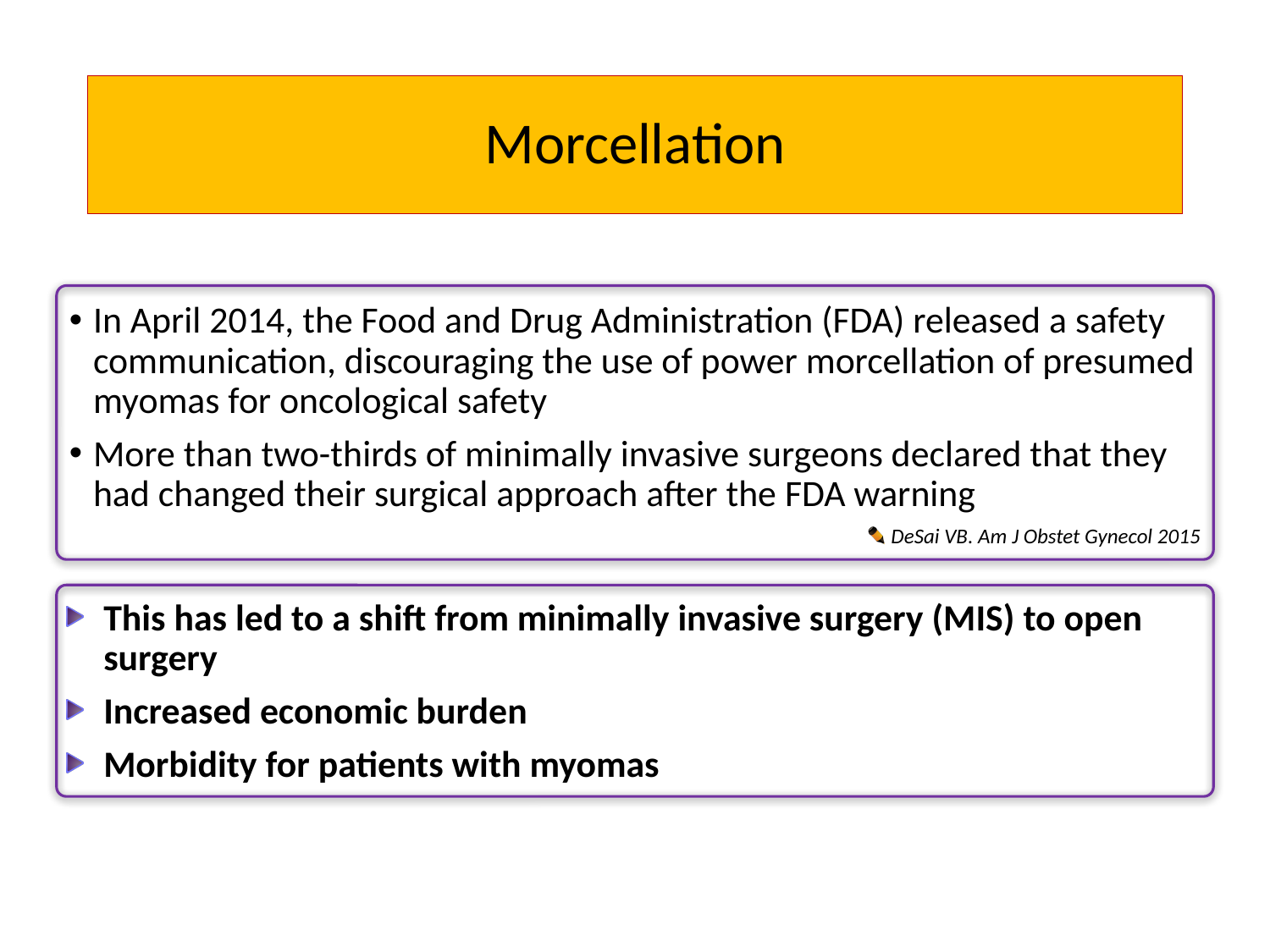

# Morcellation

In April 2014, the Food and Drug Administration (FDA) released a safety communication, discouraging the use of power morcellation of presumed myomas for oncological safety
More than two-thirds of minimally invasive surgeons declared that they had changed their surgical approach after the FDA warning
DeSai VB. Am J Obstet Gynecol 2015

This has led to a shift from minimally invasive surgery (MIS) to open surgery
Increased economic burden
Morbidity for patients with myomas